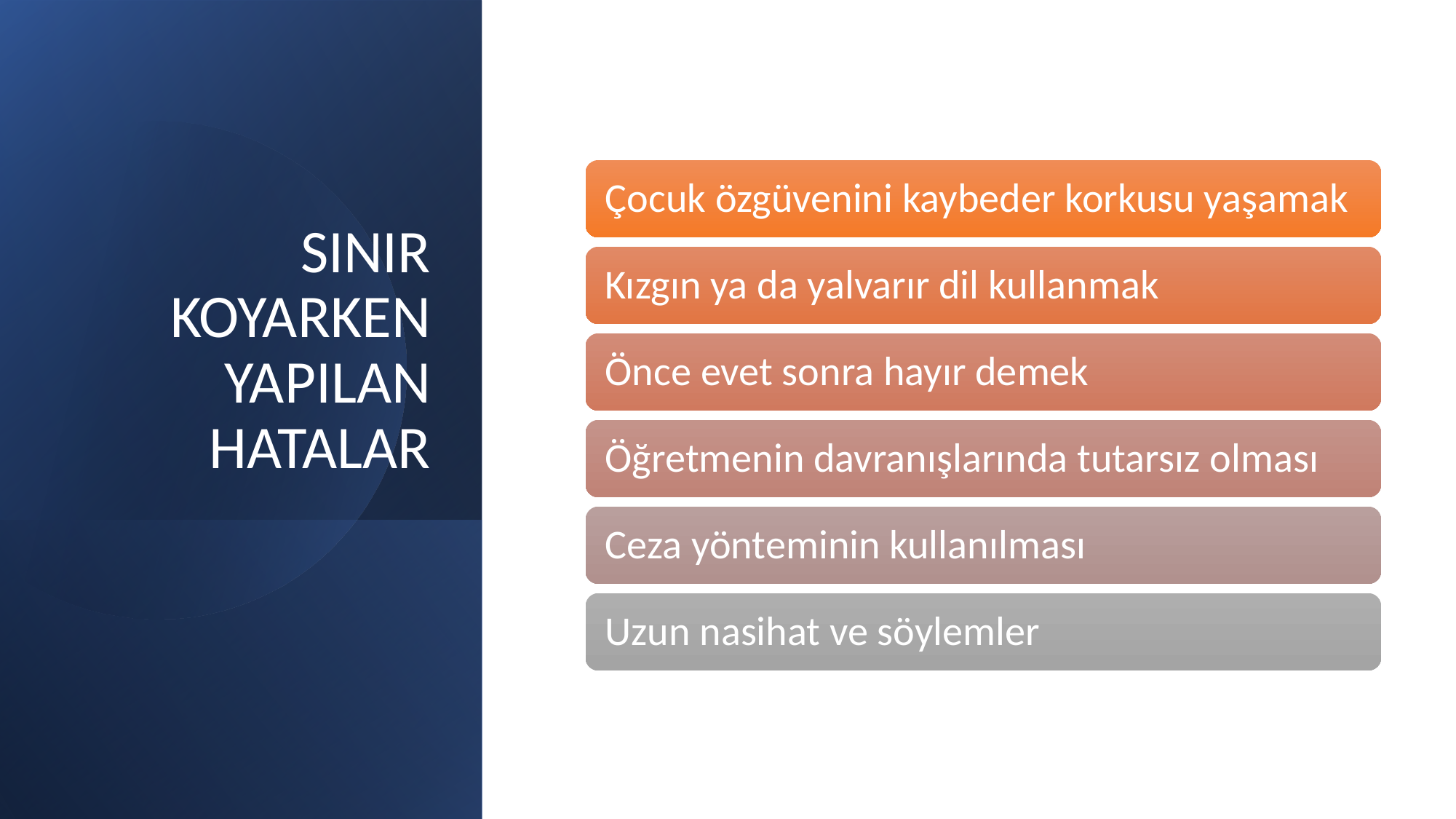

Çocuk özgüvenini kaybeder korkusu yaşamak
Kızgın ya da yalvarır dil kullanmak
Önce evet sonra hayır demek
Öğretmenin davranışlarında tutarsız olması
Ceza yönteminin kullanılması
Uzun nasihat ve söylemler

# SINIR KOYARKEN YAPILAN HATALAR